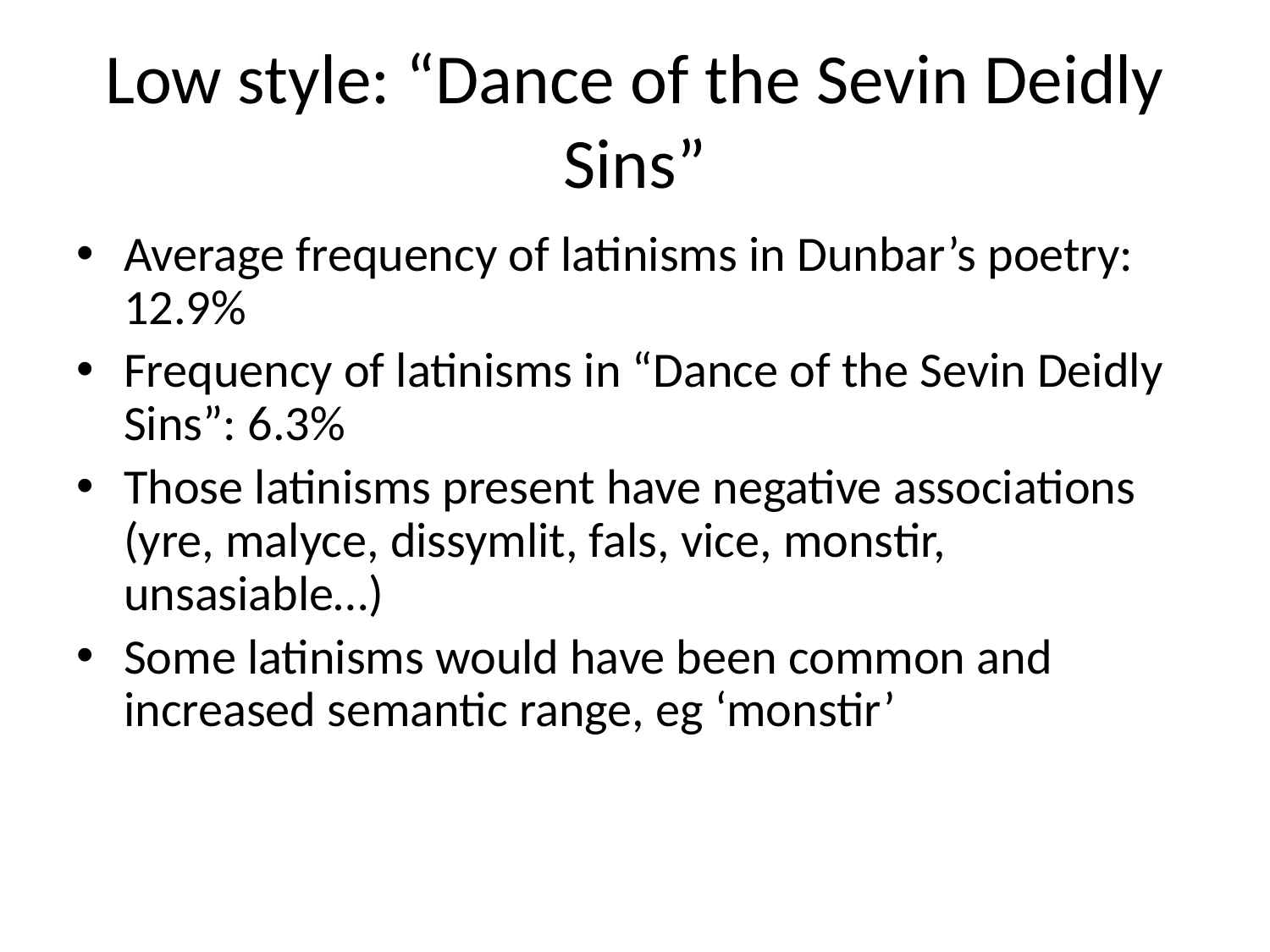

# Low style: “Dance of the Sevin Deidly Sins”
Average frequency of latinisms in Dunbar’s poetry: 12.9%
Frequency of latinisms in “Dance of the Sevin Deidly Sins”: 6.3%
Those latinisms present have negative associations (yre, malyce, dissymlit, fals, vice, monstir, unsasiable…)
Some latinisms would have been common and increased semantic range, eg ‘monstir’